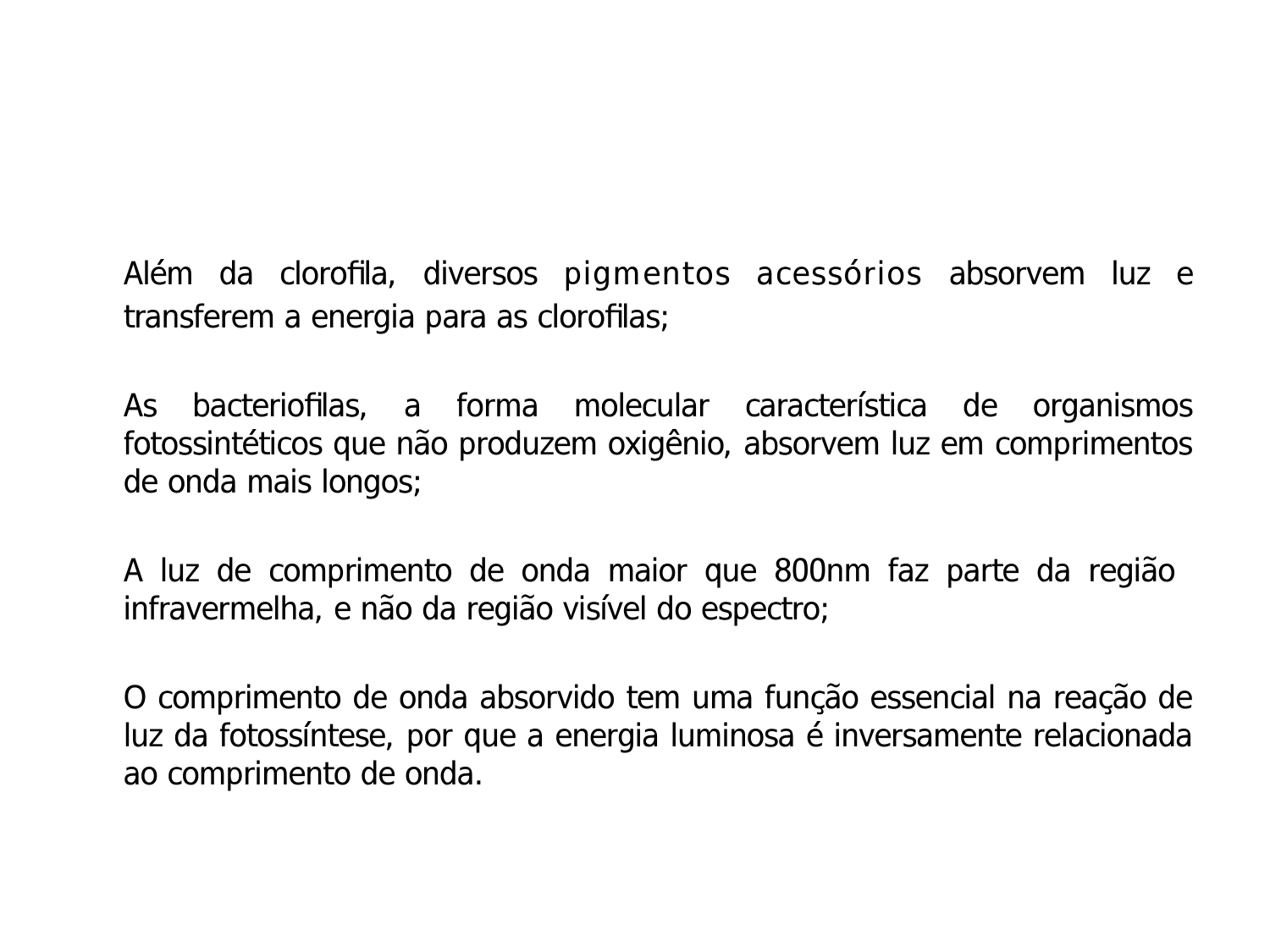

#
	Além da clorofila, diversos pigmentos acessórios absorvem luz e transferem a energia para as clorofilas;

	As bacteriofilas, a forma molecular característica de organismos fotossintéticos que não produzem oxigênio, absorvem luz em comprimentos de onda mais longos;

	A luz de comprimento de onda maior que 800nm faz parte da região  infravermelha, e não da região visível do espectro;

	O comprimento de onda absorvido tem uma função essencial na reação de luz da fotossíntese, por que a energia luminosa é inversamente relacionada ao comprimento de onda.